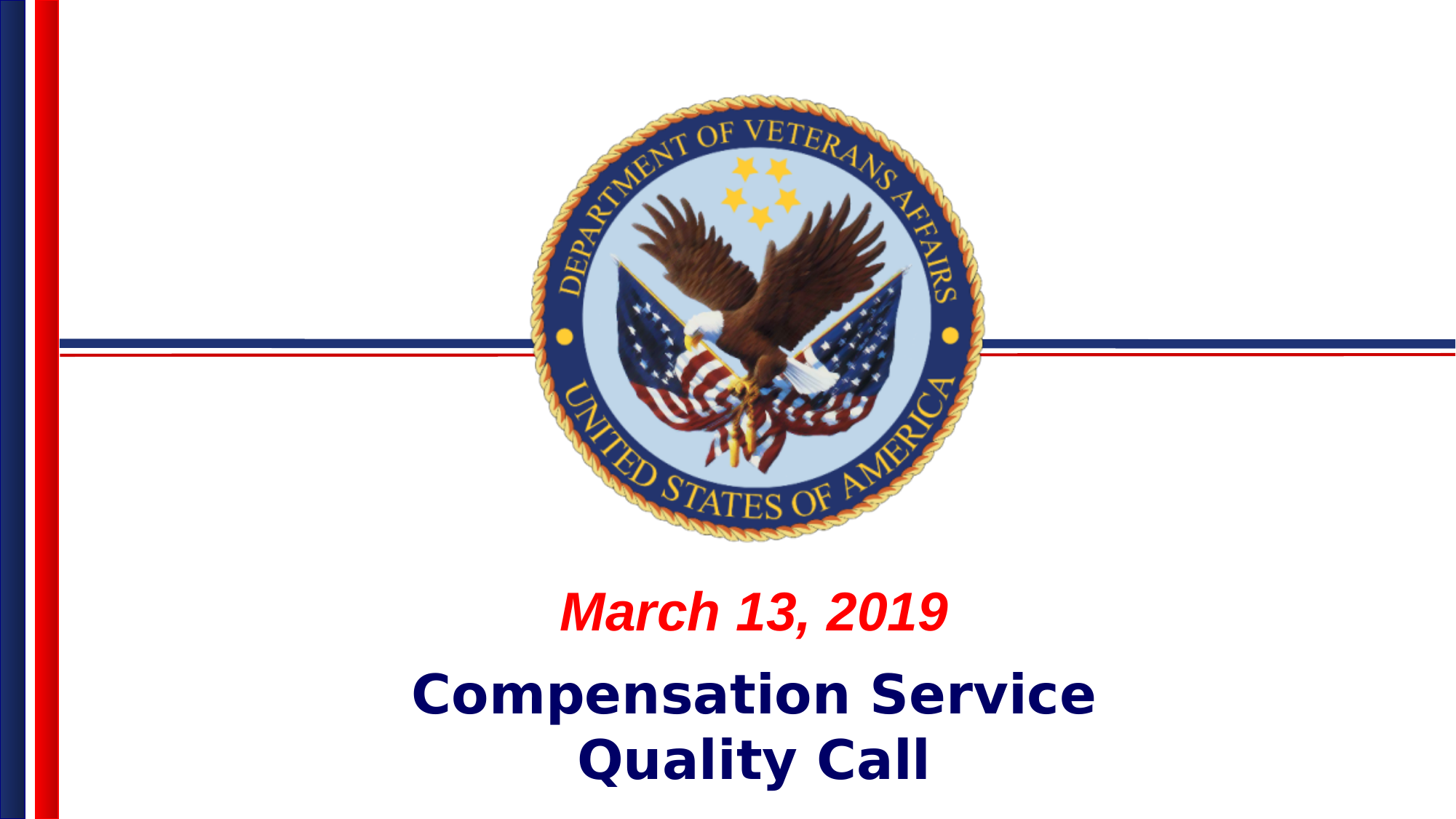

March 13, 2019
Compensation Service
Quality Call